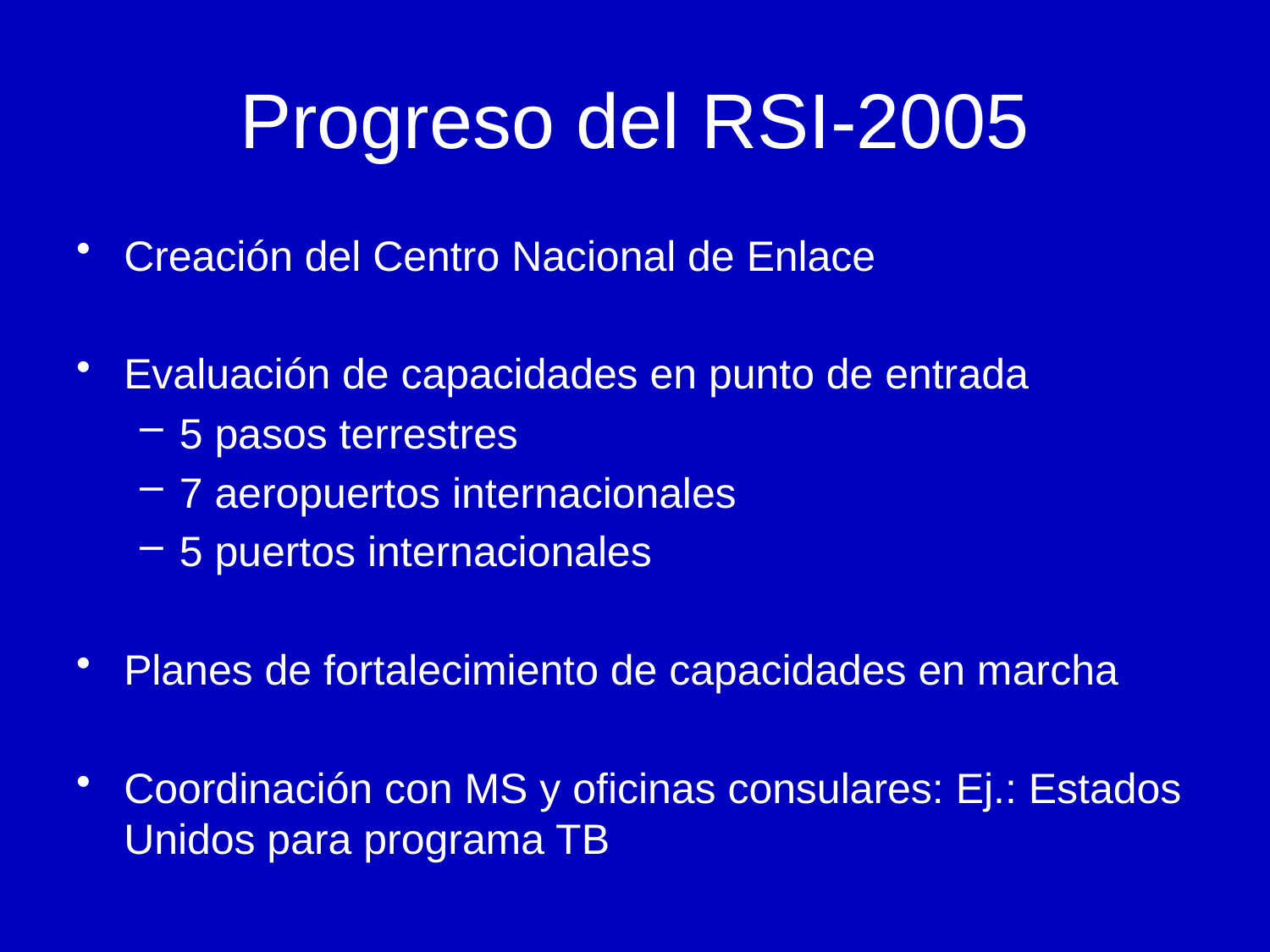

# Progreso del RSI-2005
Creación del Centro Nacional de Enlace

Evaluación de capacidades en punto de entrada
5 pasos terrestres
7 aeropuertos internacionales
5 puertos internacionales

Planes de fortalecimiento de capacidades en marcha

Coordinación con MS y oficinas consulares: Ej.: Estados Unidos para programa TB